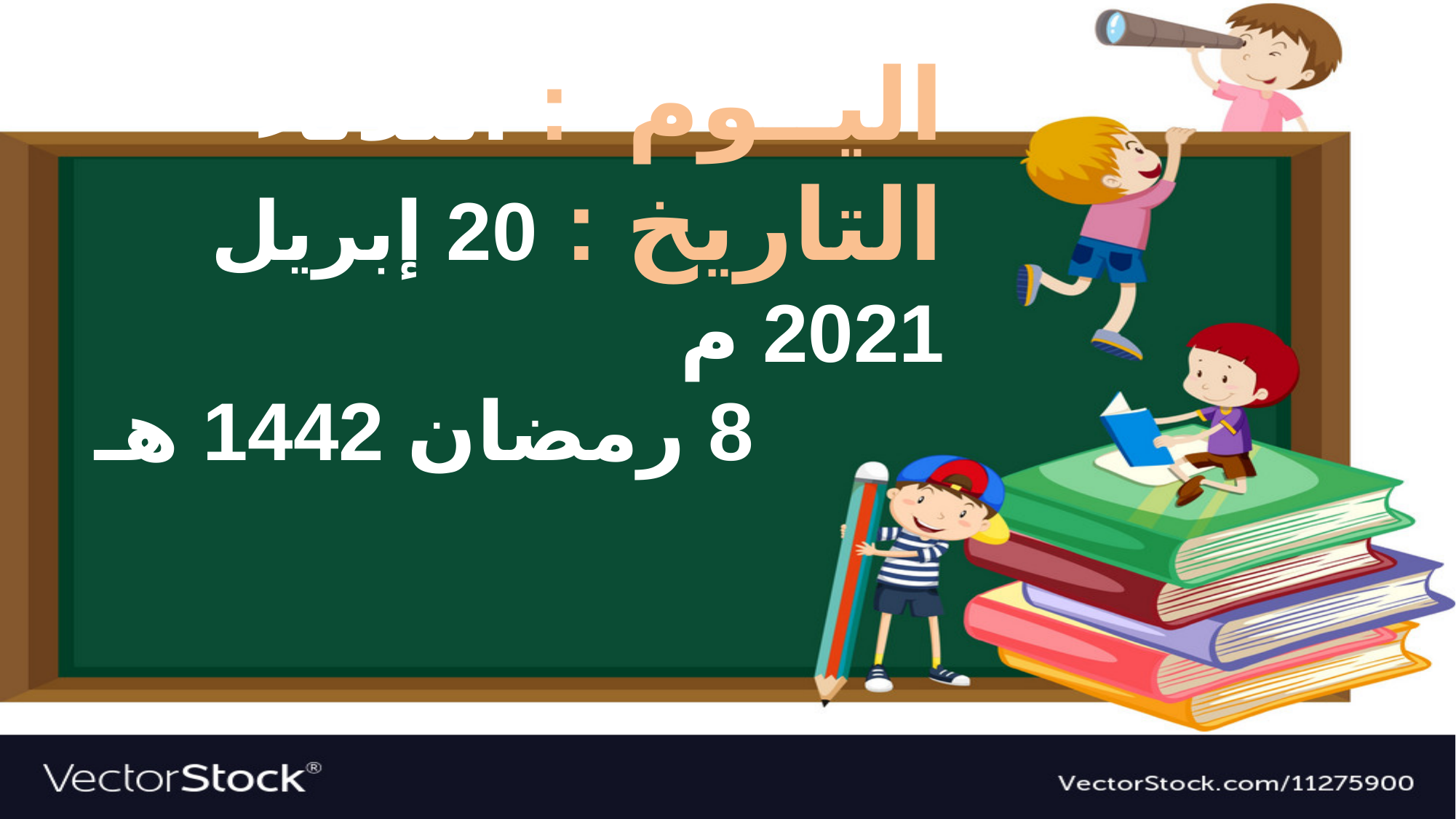

اليــوم  : الثلاثاء
التاريخ : 20 إبريل 2021 م
8 رمضان 1442 هـ